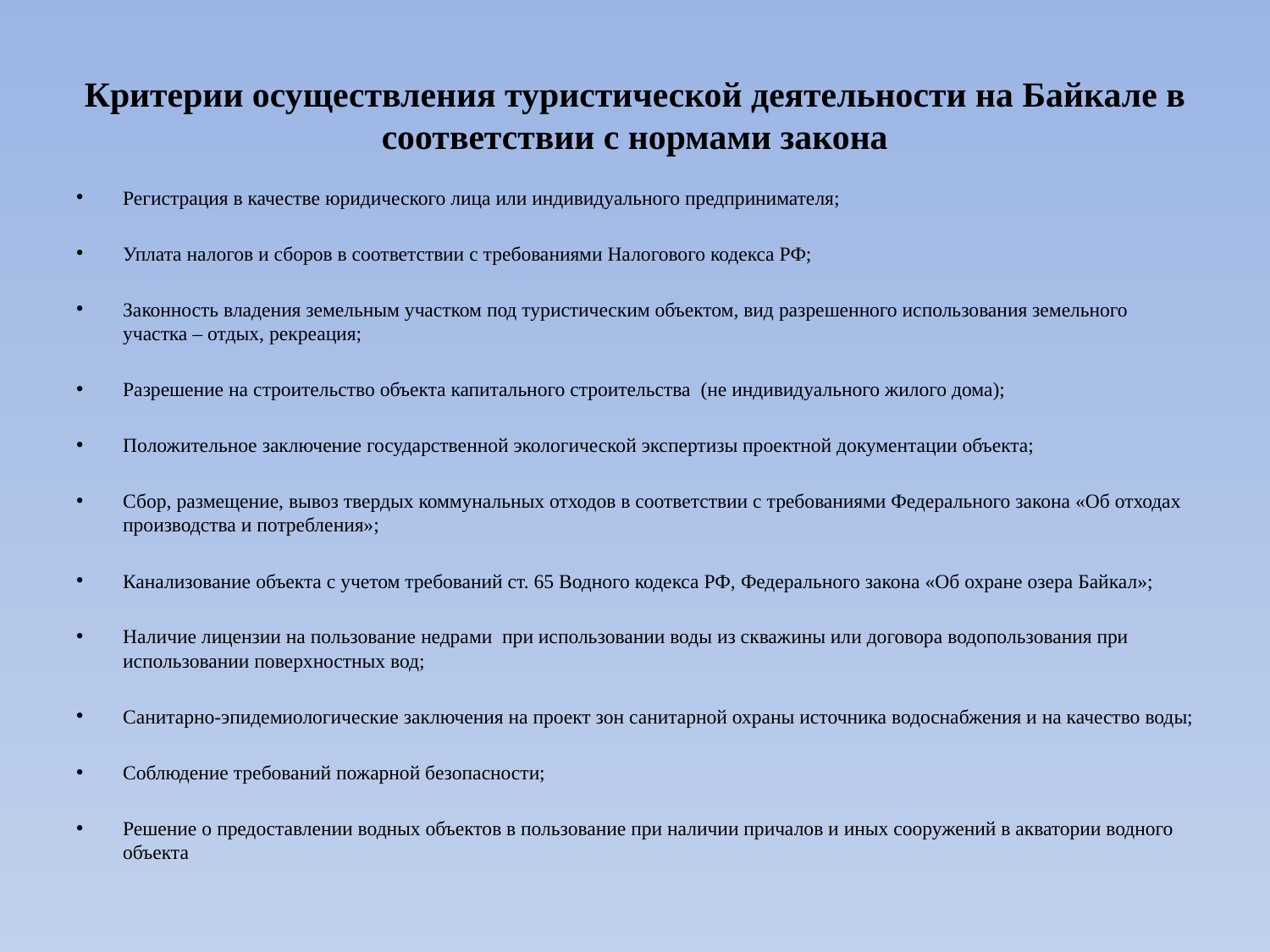

# Критерии осуществления туристической деятельности на Байкале в соответствии с нормами закона
Регистрация в качестве юридического лица или индивидуального предпринимателя;

Уплата налогов и сборов в соответствии с требованиями Налогового кодекса РФ;

Законность владения земельным участком под туристическим объектом, вид разрешенного использования земельного участка – отдых, рекреация;

Разрешение на строительство объекта капитального строительства  (не индивидуального жилого дома);

Положительное заключение государственной экологической экспертизы проектной документации объекта;

Сбор, размещение, вывоз твердых коммунальных отходов в соответствии с требованиями Федерального закона «Об отходах производства и потребления»;

Канализование объекта с учетом требований ст. 65 Водного кодекса РФ, Федерального закона «Об охране озера Байкал»;

Наличие лицензии на пользование недрами  при использовании воды из скважины или договора водопользования при  использовании поверхностных вод;

Санитарно-эпидемиологические заключения на проект зон санитарной охраны источника водоснабжения и на качество воды;

Соблюдение требований пожарной безопасности;

Решение о предоставлении водных объектов в пользование при наличии причалов и иных сооружений в акватории водного объекта